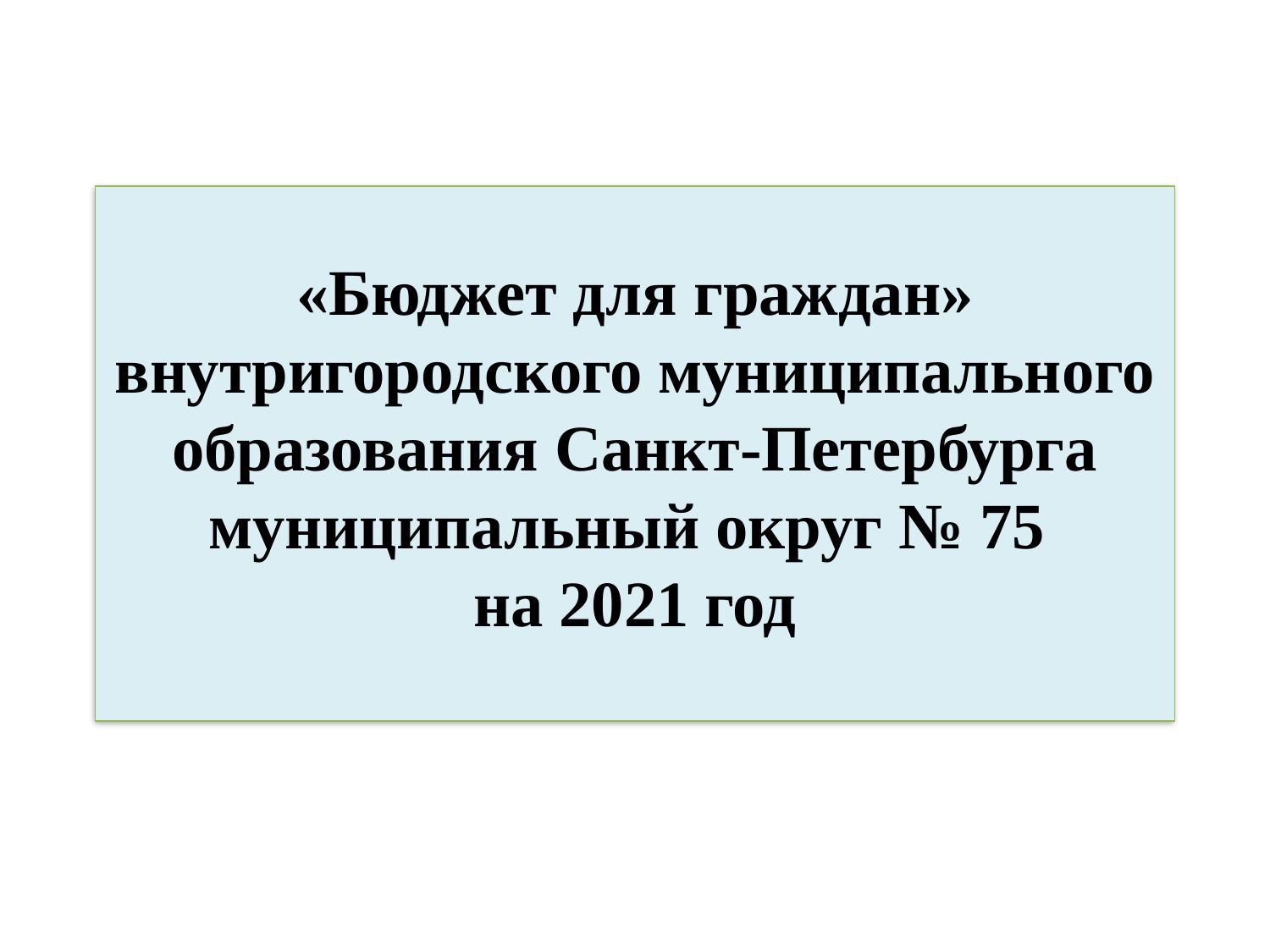

# «Бюджет для граждан»
внутригородского муниципального образования Санкт-Петербурга муниципальный округ № 75
на 2021 год